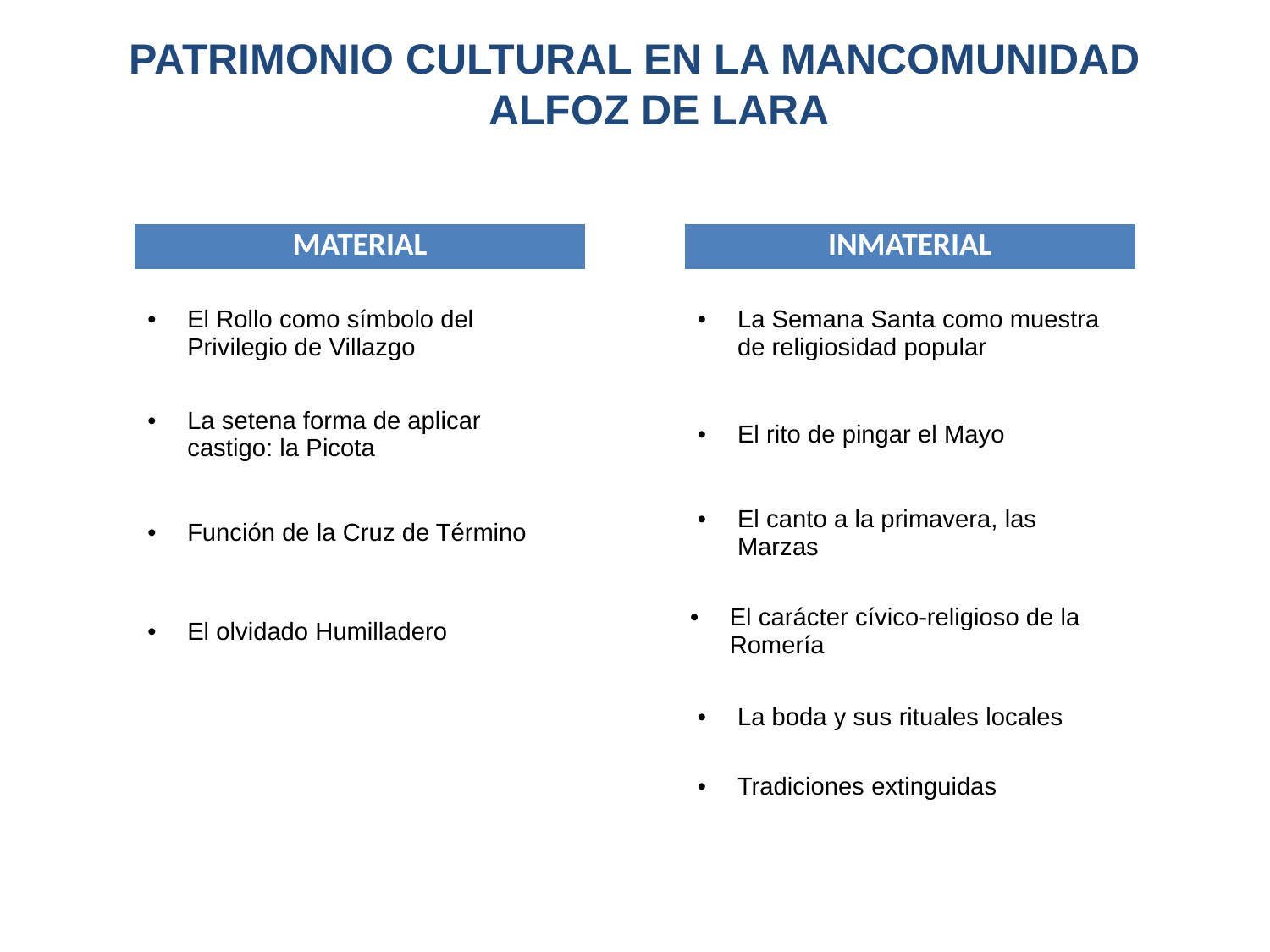

# PATRIMONIO CULTURAL EN LA MANCOMUNIDAD ALFOZ DE LARA

| MATERIAL |  | INMATERIAL |
| --- | --- | --- |
| El Rollo como símbolo del Privilegio de Villazgo |  | La Semana Santa como muestra de religiosidad popular |
| La setena forma de aplicar castigo: la Picota |  | El rito de pingar el Mayo |
| Función de la Cruz de Término |  | El canto a la primavera, las Marzas |
| El olvidado Humilladero |  | El carácter cívico-religioso de la Romería |
|  |  | La boda y sus rituales locales |
|  |  | Tradiciones extinguidas |